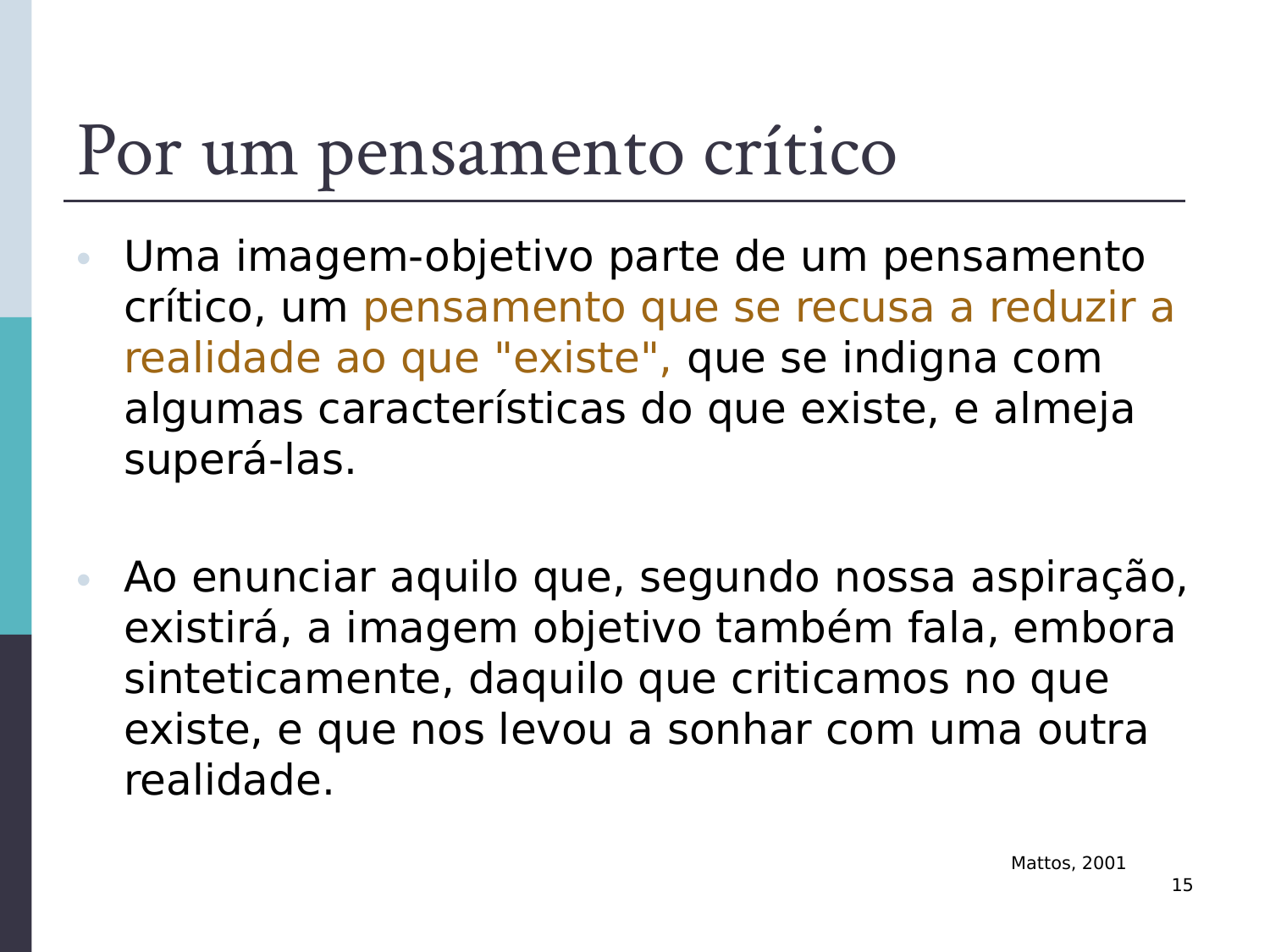

# Por um pensamento crítico
Uma imagem-objetivo parte de um pensamento crítico, um pensamento que se recusa a reduzir a realidade ao que "existe", que se indigna com algumas características do que existe, e almeja superá-las.

Ao enunciar aquilo que, segundo nossa aspiração, existirá, a imagem objetivo também fala, embora sinteticamente, daquilo que criticamos no que existe, e que nos levou a sonhar com uma outra realidade.
Mattos, 2001
15